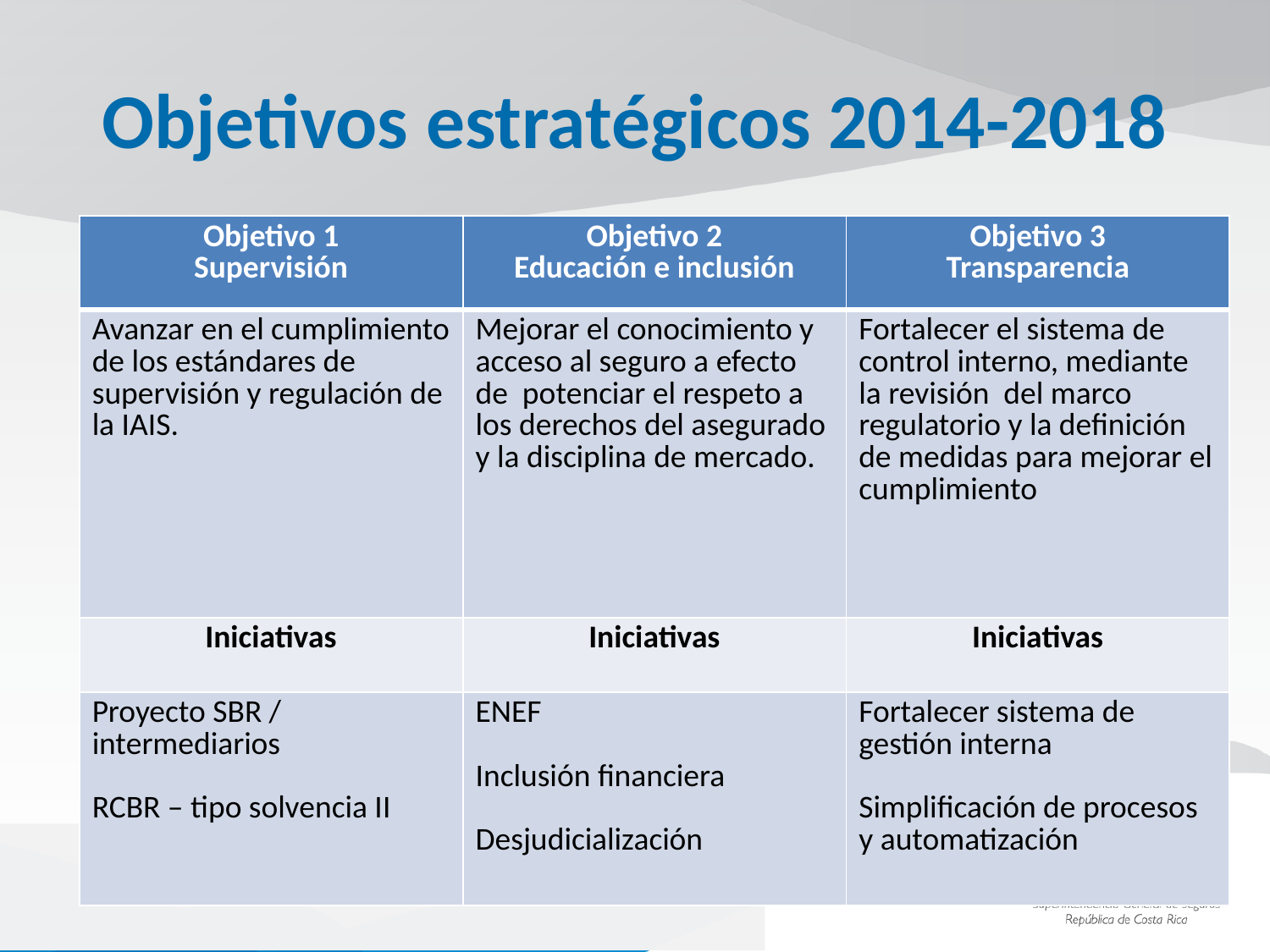

# Objetivos estratégicos 2014-2018
| Objetivo 1 Supervisión | Objetivo 2 Educación e inclusión | Objetivo 3 Transparencia |
| --- | --- | --- |
| Avanzar en el cumplimiento de los estándares de supervisión y regulación de la IAIS. | Mejorar el conocimiento y acceso al seguro a efecto de potenciar el respeto a los derechos del asegurado y la disciplina de mercado. | Fortalecer el sistema de control interno, mediante la revisión del marco regulatorio y la definición de medidas para mejorar el cumplimiento |
| Iniciativas | Iniciativas | Iniciativas |
| Proyecto SBR / intermediarios RCBR – tipo solvencia II | ENEF Inclusión financiera Desjudicialización | Fortalecer sistema de gestión interna Simplificación de procesos y automatización |